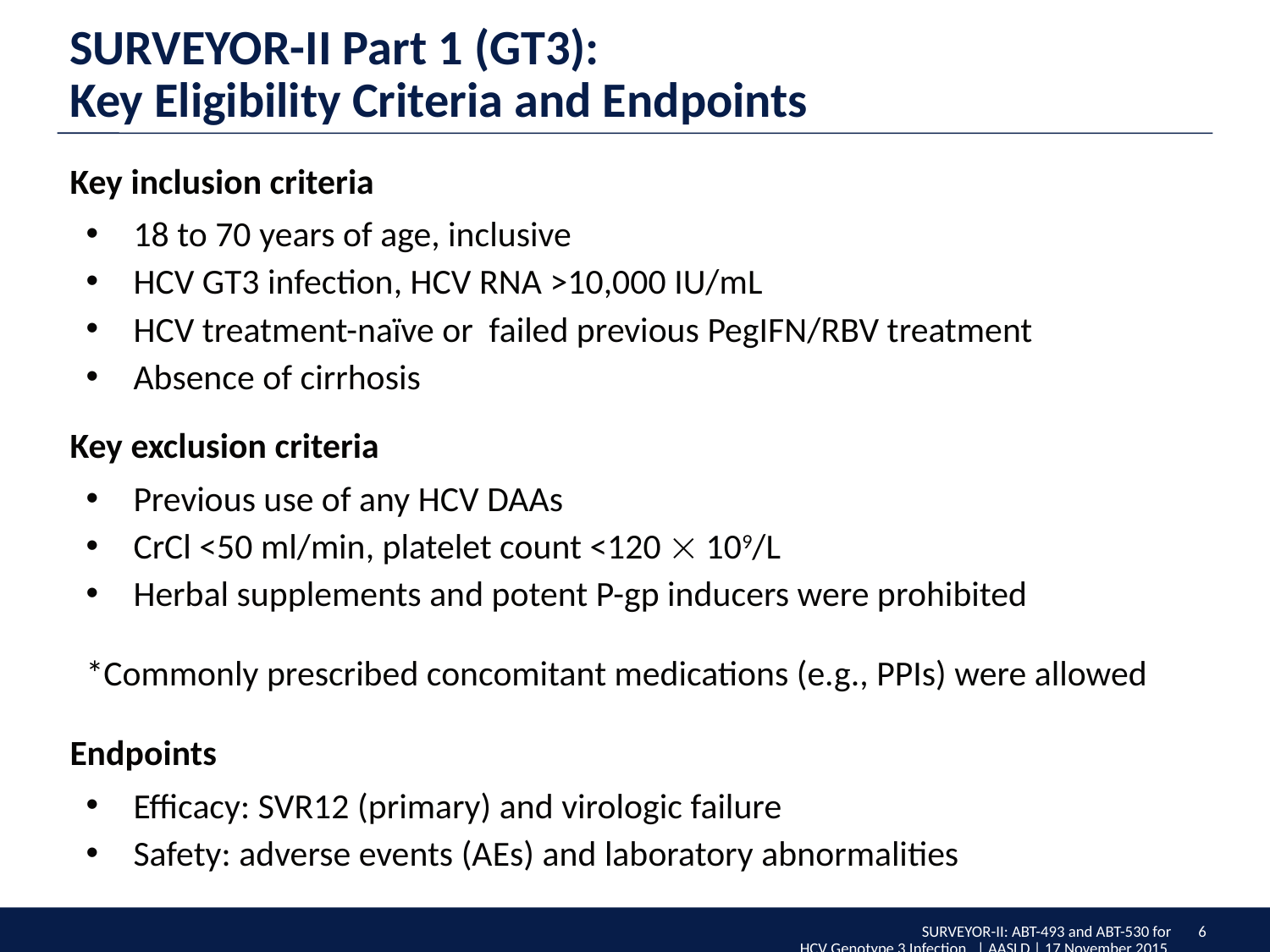

SURVEYOR-II Part 1 (GT3):
Key Eligibility Criteria and Endpoints
Key inclusion criteria
18 to 70 years of age, inclusive
HCV GT3 infection, HCV RNA >10,000 IU/mL
HCV treatment-naïve or  failed previous PegIFN/RBV treatment
Absence of cirrhosis
Key exclusion criteria
Previous use of any HCV DAAs
CrCl <50 ml/min, platelet count <120 × 109/L
Herbal supplements and potent P-gp inducers were prohibited
*Commonly prescribed concomitant medications (e.g., PPIs) were allowed
Endpoints
Efficacy: SVR12 (primary) and virologic failure
Safety: adverse events (AEs) and laboratory abnormalities